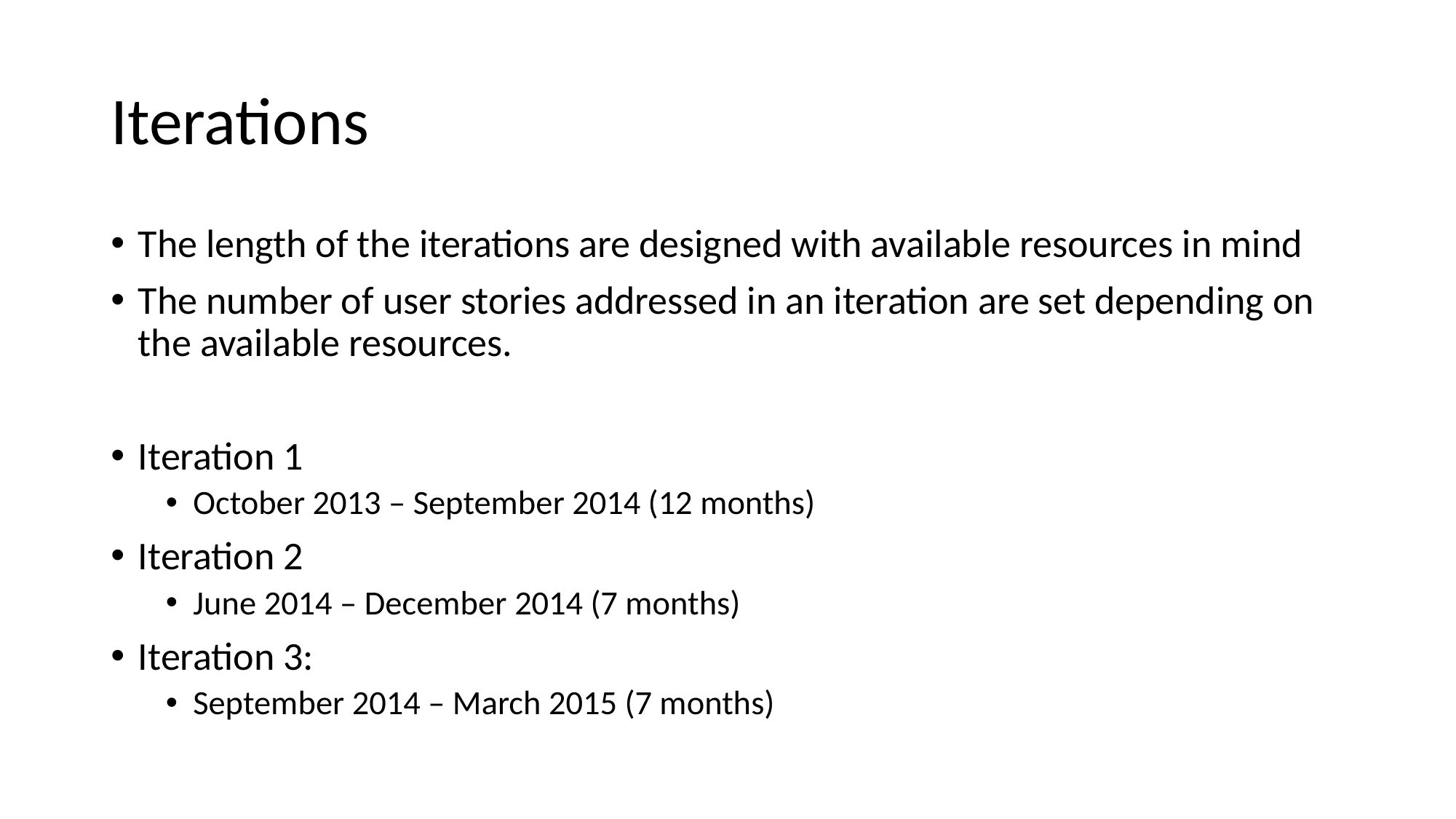

# Iterations
The length of the iterations are designed with available resources in mind
The number of user stories addressed in an iteration are set depending on the available resources.

Iteration 1
October 2013 – September 2014 (12 months)
Iteration 2
June 2014 – December 2014 (7 months)
Iteration 3:
September 2014 – March 2015 (7 months)